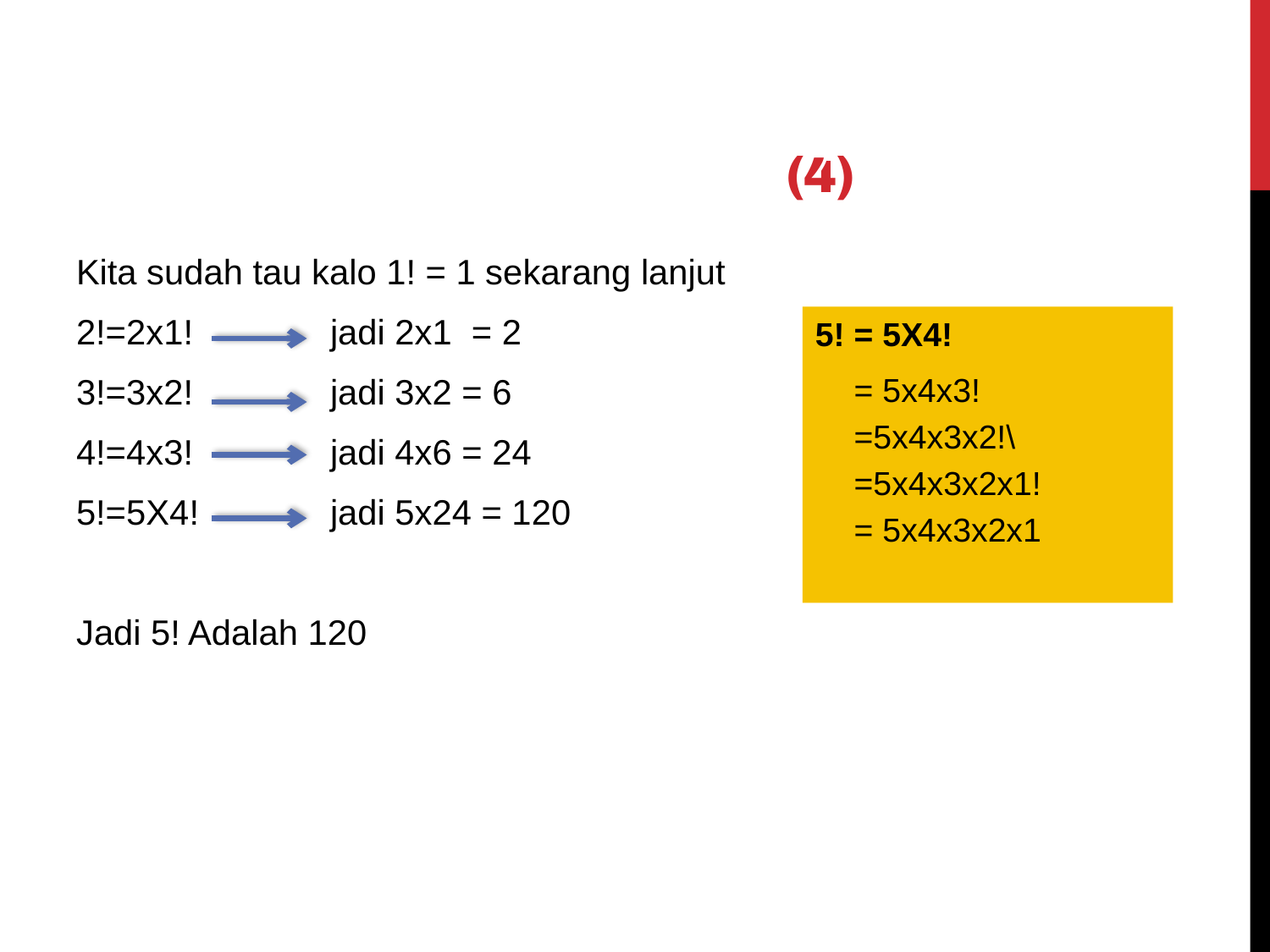

# (4)
Kita sudah tau kalo 1! = 1 sekarang lanjut
2!=2x1! 		jadi 2x1  = 2
3!=3x2! 		jadi 3x2 = 6
4!=4x3!		jadi 4x6 = 24
5!=5X4!		jadi 5x24 = 120

Jadi 5! Adalah 120

5! = 5X4!
= 5x4x3!
=5x4x3x2!\
=5x4x3x2x1!
= 5x4x3x2x1